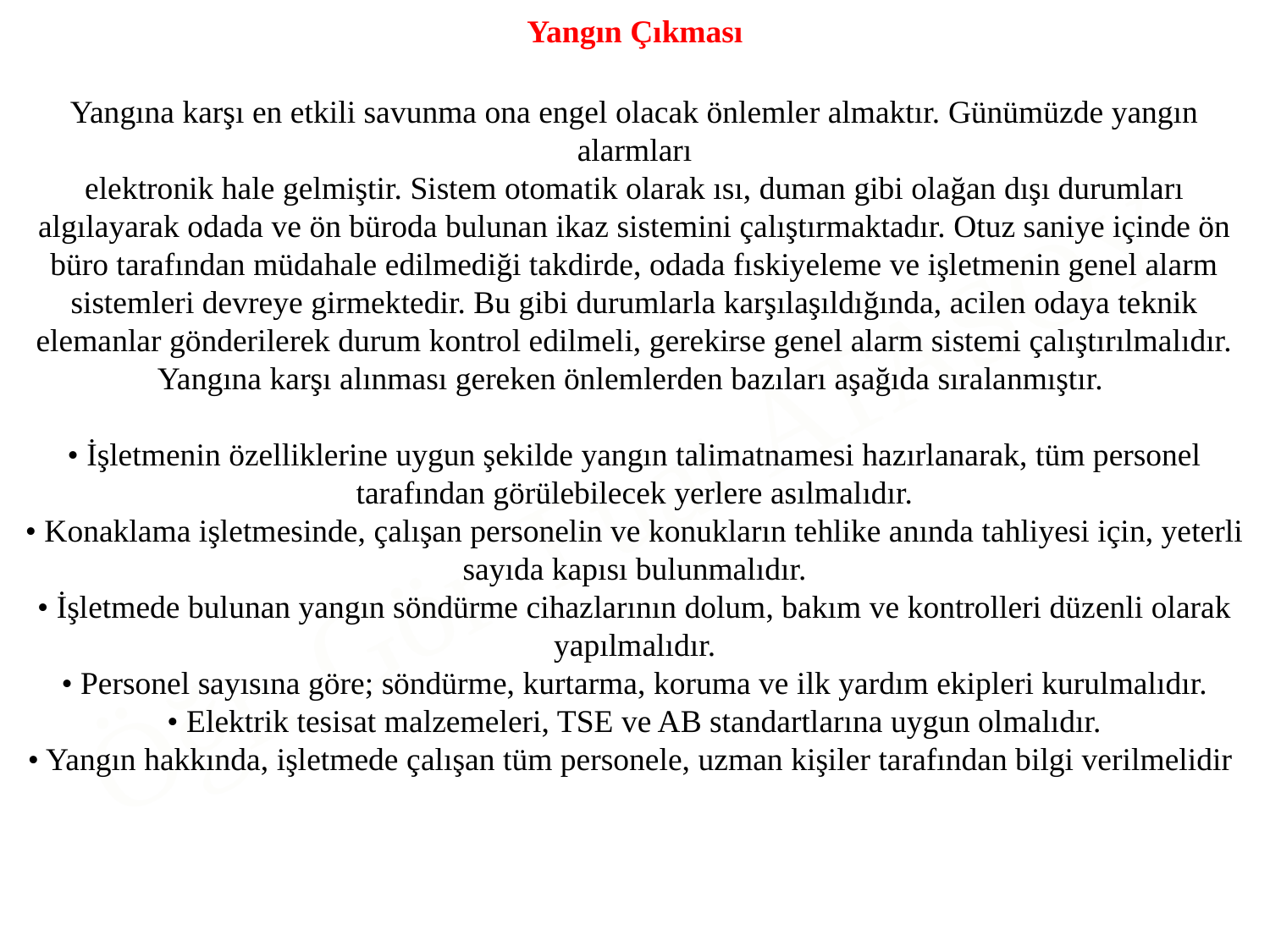

Yangın Çıkması
Yangına karşı en etkili savunma ona engel olacak önlemler almaktır. Günümüzde yangın alarmları
elektronik hale gelmiştir. Sistem otomatik olarak ısı, duman gibi olağan dışı durumları algılayarak odada ve ön büroda bulunan ikaz sistemini çalıştırmaktadır. Otuz saniye içinde ön büro tarafından müdahale edilmediği takdirde, odada fıskiyeleme ve işletmenin genel alarm sistemleri devreye girmektedir. Bu gibi durumlarla karşılaşıldığında, acilen odaya teknik elemanlar gönderilerek durum kontrol edilmeli, gerekirse genel alarm sistemi çalıştırılmalıdır.
Yangına karşı alınması gereken önlemlerden bazıları aşağıda sıralanmıştır.

• İşletmenin özelliklerine uygun şekilde yangın talimatnamesi hazırlanarak, tüm personel tarafından görülebilecek yerlere asılmalıdır.
• Konaklama işletmesinde, çalışan personelin ve konukların tehlike anında tahliyesi için, yeterli sayıda kapısı bulunmalıdır.
• İşletmede bulunan yangın söndürme cihazlarının dolum, bakım ve kontrolleri düzenli olarak yapılmalıdır.
• Personel sayısına göre; söndürme, kurtarma, koruma ve ilk yardım ekipleri kurulmalıdır.
• Elektrik tesisat malzemeleri, TSE ve AB standartlarına uygun olmalıdır.
• Yangın hakkında, işletmede çalışan tüm personele, uzman kişiler tarafından bilgi verilmelidir